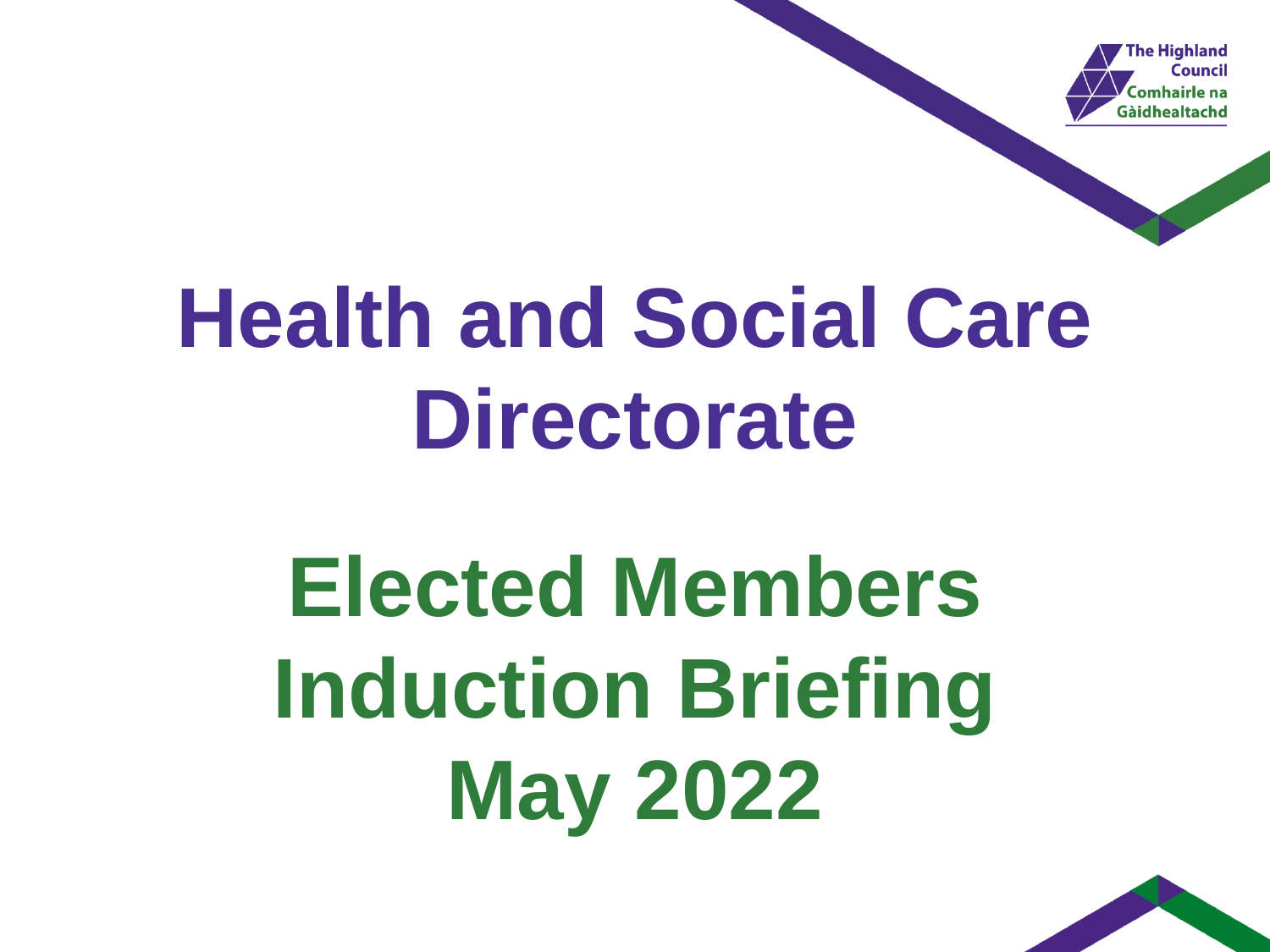

# Health and Social Care Directorate
Elected Members
Induction Briefing
May 2022